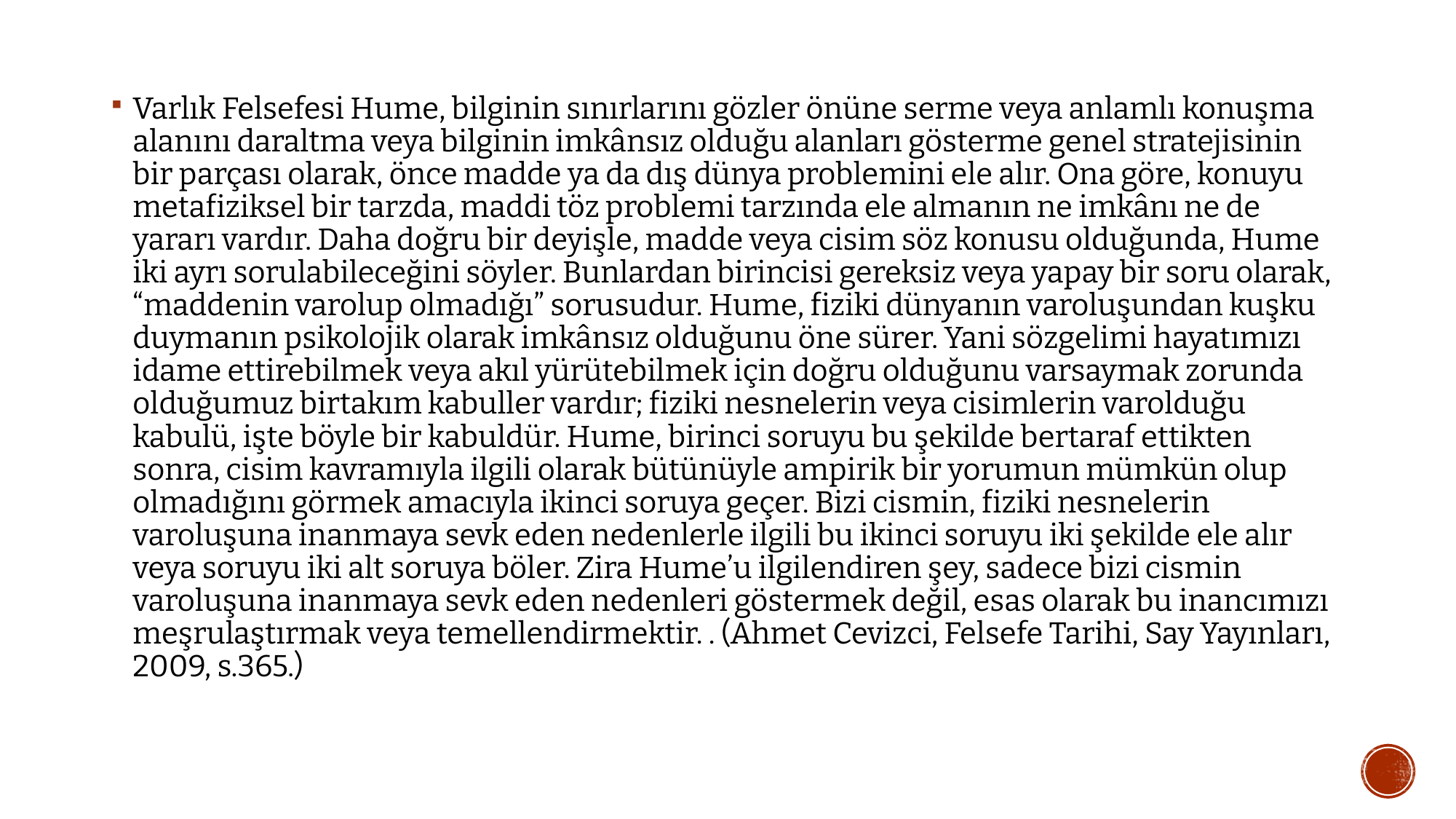

Varlık Felsefesi Hume, bilginin sınırlarını gözler önüne serme veya anlamlı konuşma alanını daraltma veya bilginin imkânsız olduğu alanları gösterme genel stratejisinin bir parçası olarak, önce madde ya da dış dünya problemini ele alır. Ona göre, konuyu metafiziksel bir tarzda, maddi töz problemi tarzında ele almanın ne imkânı ne de yararı vardır. Daha doğru bir deyişle, madde veya cisim söz konusu olduğunda, Hume iki ayrı sorulabileceğini söyler. Bunlardan birincisi gereksiz veya yapay bir soru olarak, “maddenin varolup olmadığı” sorusudur. Hume, fiziki dünyanın varoluşundan kuşku duymanın psikolojik olarak imkânsız olduğunu öne sürer. Yani sözgelimi hayatımızı idame ettirebilmek veya akıl yürütebilmek için doğru olduğunu varsaymak zorunda olduğumuz birtakım kabuller vardır; fiziki nesnelerin veya cisimlerin varolduğu kabulü, işte böyle bir kabuldür. Hume, birinci soruyu bu şekilde bertaraf ettikten sonra, cisim kavramıyla ilgili olarak bütünüyle ampirik bir yorumun mümkün olup olmadığını görmek amacıyla ikinci soruya geçer. Bizi cismin, fiziki nesnelerin varoluşuna inanmaya sevk eden nedenlerle ilgili bu ikinci soruyu iki şekilde ele alır veya soruyu iki alt soruya böler. Zira Hume’u ilgilendiren şey, sadece bizi cismin varoluşuna inanmaya sevk eden nedenleri göstermek değil, esas olarak bu inancımızı meşrulaştırmak veya temellendirmektir. . (Ahmet Cevizci, Felsefe Tarihi, Say Yayınları, 2009, s.365.)